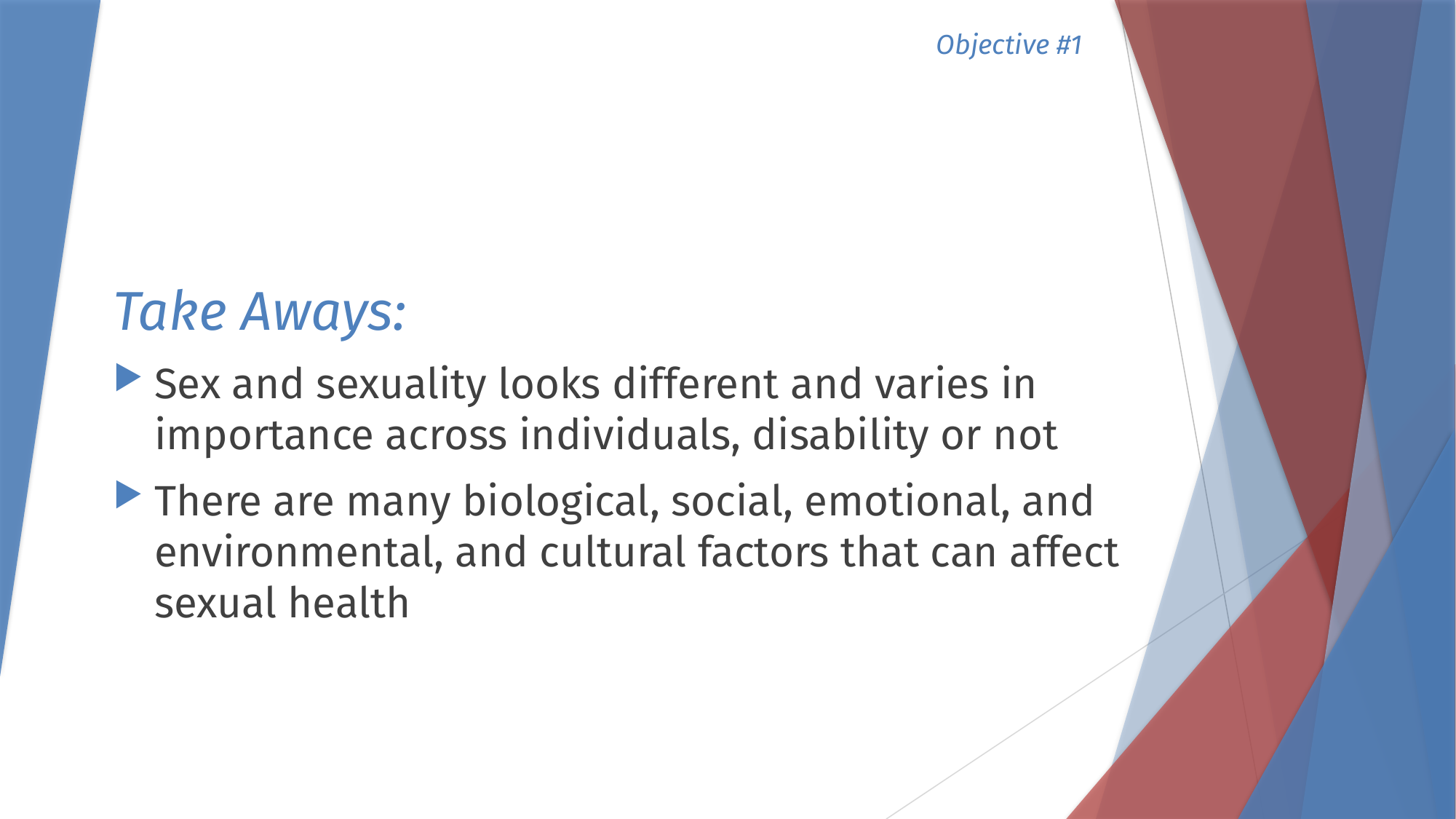

Objective #1
Take Aways:
Sex and sexuality looks different and varies in importance across individuals, disability or not
There are many biological, social, emotional, and environmental, and cultural factors that can affect sexual health